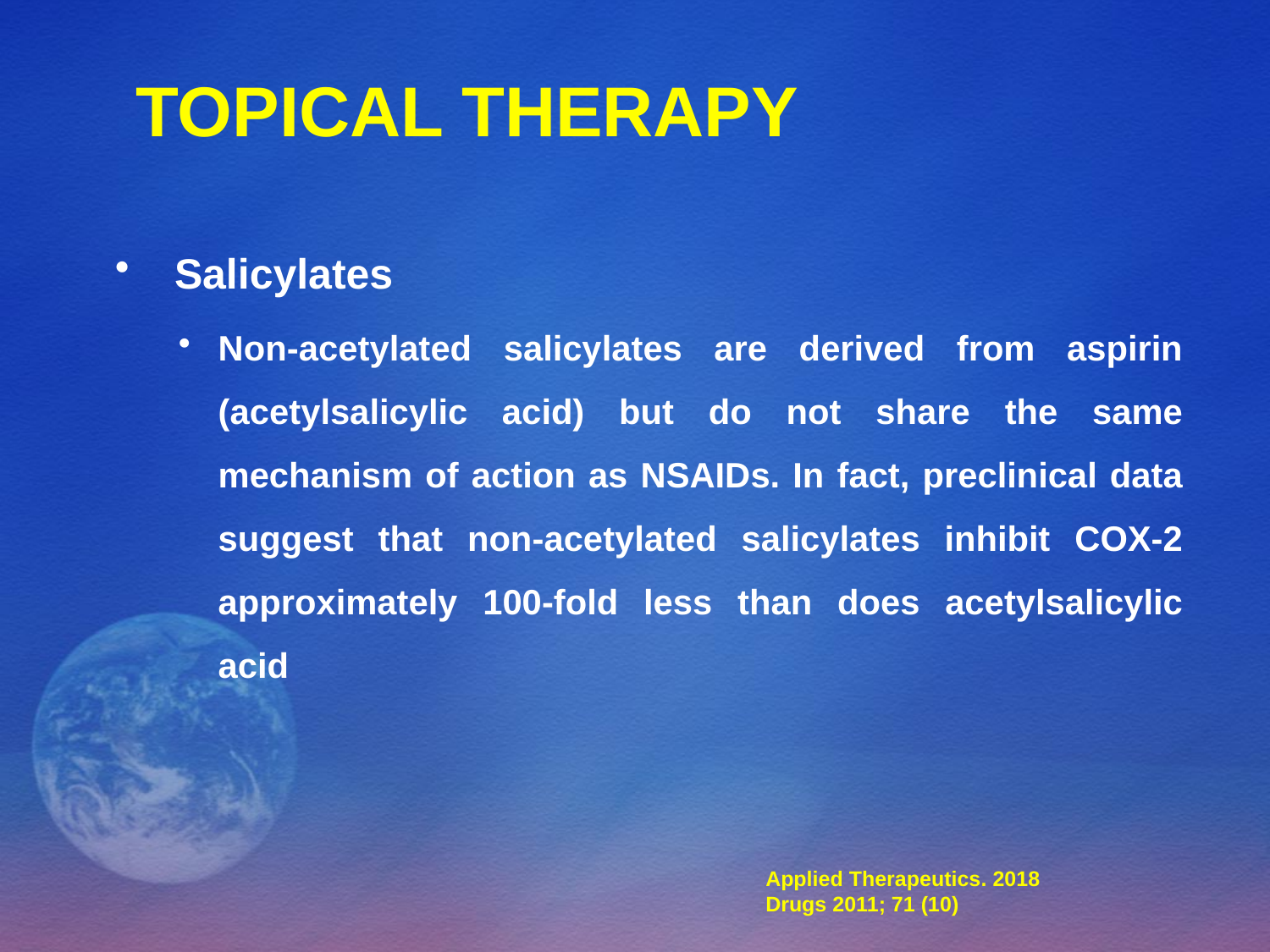

# TOPICAL THERAPY
 Salicylates
Non-acetylated salicylates are derived from aspirin (acetylsalicylic acid) but do not share the same mechanism of action as NSAIDs. In fact, preclinical data suggest that non-acetylated salicylates inhibit COX-2 approximately 100-fold less than does acetylsalicylic acid
Applied Therapeutics. 2018
Drugs 2011; 71 (10)